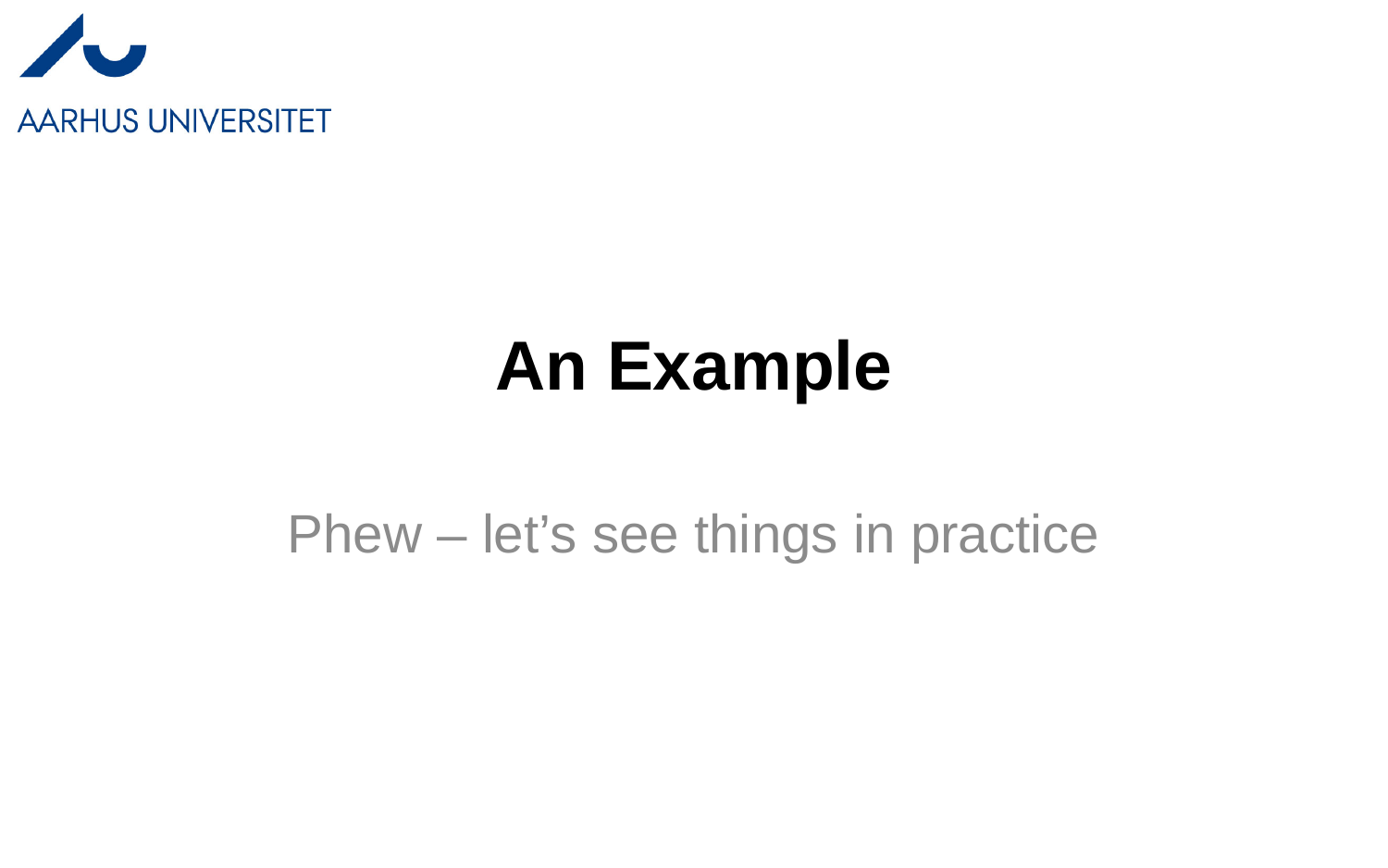

# An Example
Phew – let’s see things in practice